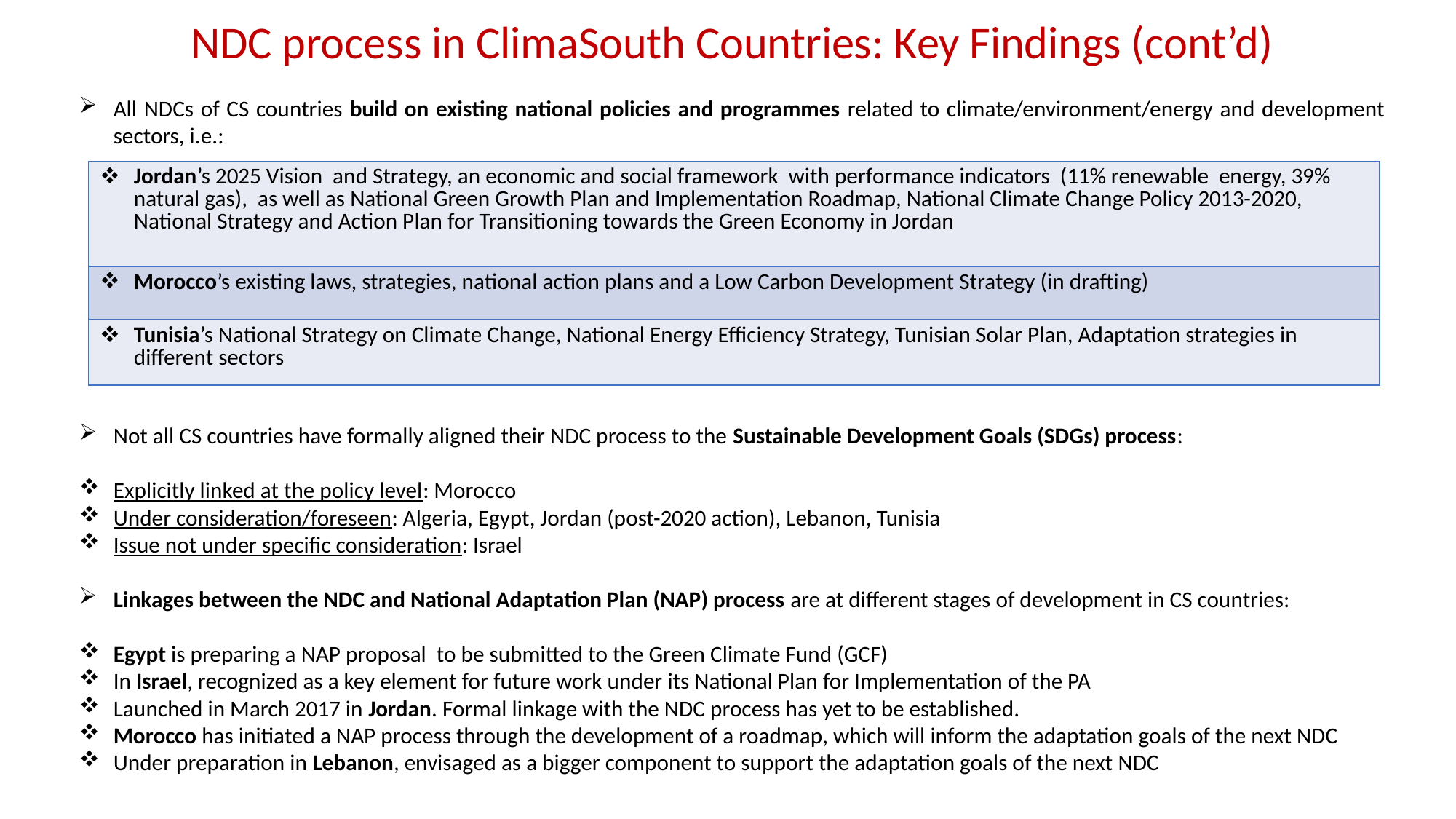

# NDC process in ClimaSouth Countries: Key Findings (cont’d)
All NDCs of CS countries build on existing national policies and programmes related to climate/environment/energy and development sectors, i.e.:

Not all CS countries have formally aligned their NDC process to the Sustainable Development Goals (SDGs) process:

Explicitly linked at the policy level: Morocco
Under consideration/foreseen: Algeria, Egypt, Jordan (post-2020 action), Lebanon, Tunisia
Issue not under specific consideration: Israel

Linkages between the NDC and National Adaptation Plan (NAP) process are at different stages of development in CS countries:

Egypt is preparing a NAP proposal  to be submitted to the Green Climate Fund (GCF)
In Israel, recognized as a key element for future work under its National Plan for Implementation of the PA
Launched in March 2017 in Jordan. Formal linkage with the NDC process has yet to be established.
Morocco has initiated a NAP process through the development of a roadmap, which will inform the adaptation goals of the next NDC
Under preparation in Lebanon, envisaged as a bigger component to support the adaptation goals of the next NDC
| Jordan’s 2025 Vision and Strategy, an economic and social framework with performance indicators (11% renewable energy, 39% natural gas), as well as National Green Growth Plan and Implementation Roadmap, National Climate Change Policy 2013-2020, National Strategy and Action Plan for Transitioning towards the Green Economy in Jordan |
| --- |
| Morocco’s existing laws, strategies, national action plans and a Low Carbon Development Strategy (in drafting) |
| Tunisia’s National Strategy on Climate Change, National Energy Efficiency Strategy, Tunisian Solar Plan, Adaptation strategies in different sectors |